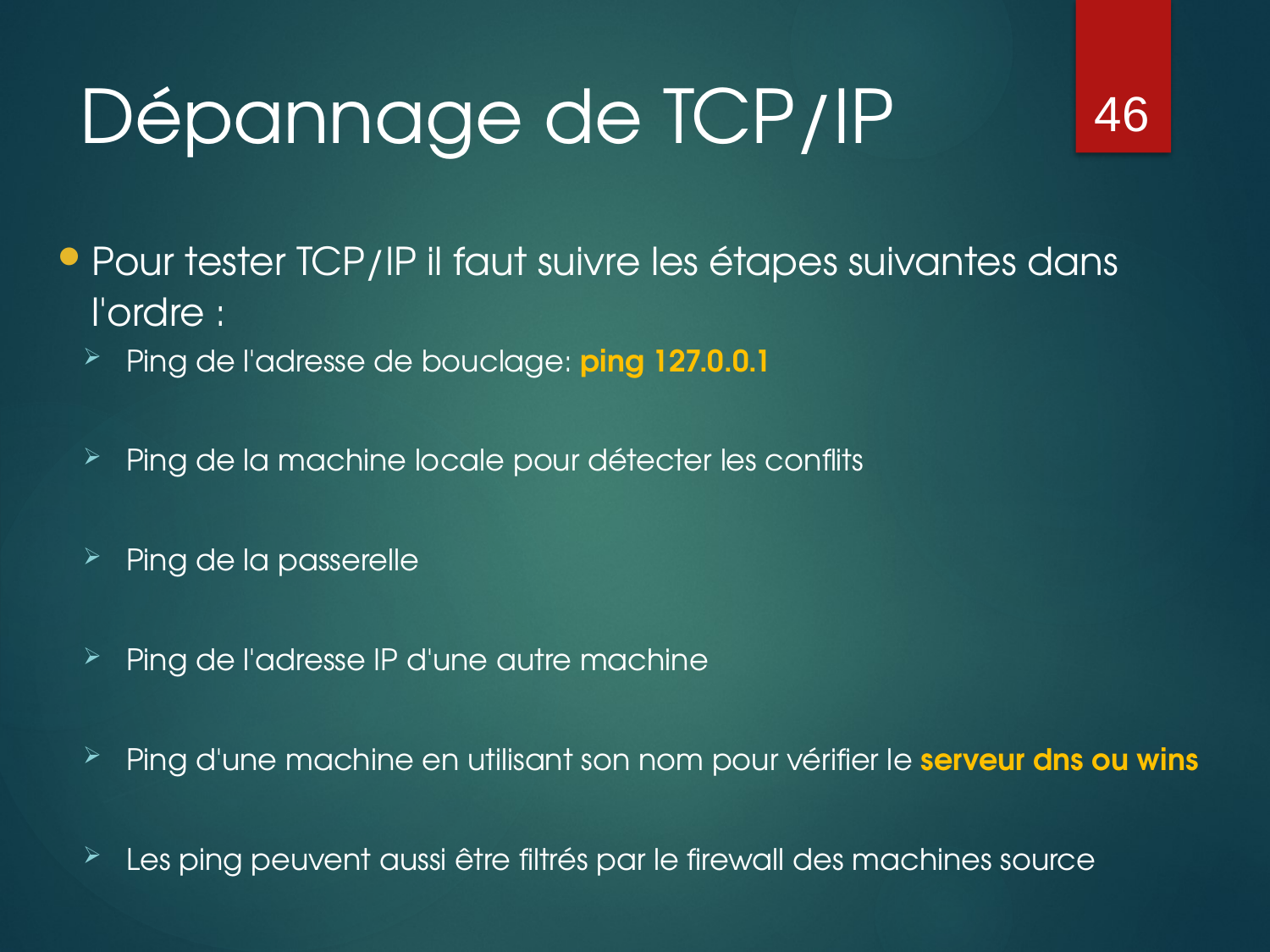

46
# Dépannage de TCP/IP
Pour tester TCP/IP il faut suivre les étapes suivantes dans l'ordre :
Ping de l'adresse de bouclage: ping 127.0.0.1

Ping de la machine locale pour détecter les conflits

Ping de la passerelle

Ping de l'adresse IP d'une autre machine

Ping d'une machine en utilisant son nom pour vérifier le serveur dns ou wins

Les ping peuvent aussi être filtrés par le firewall des machines source